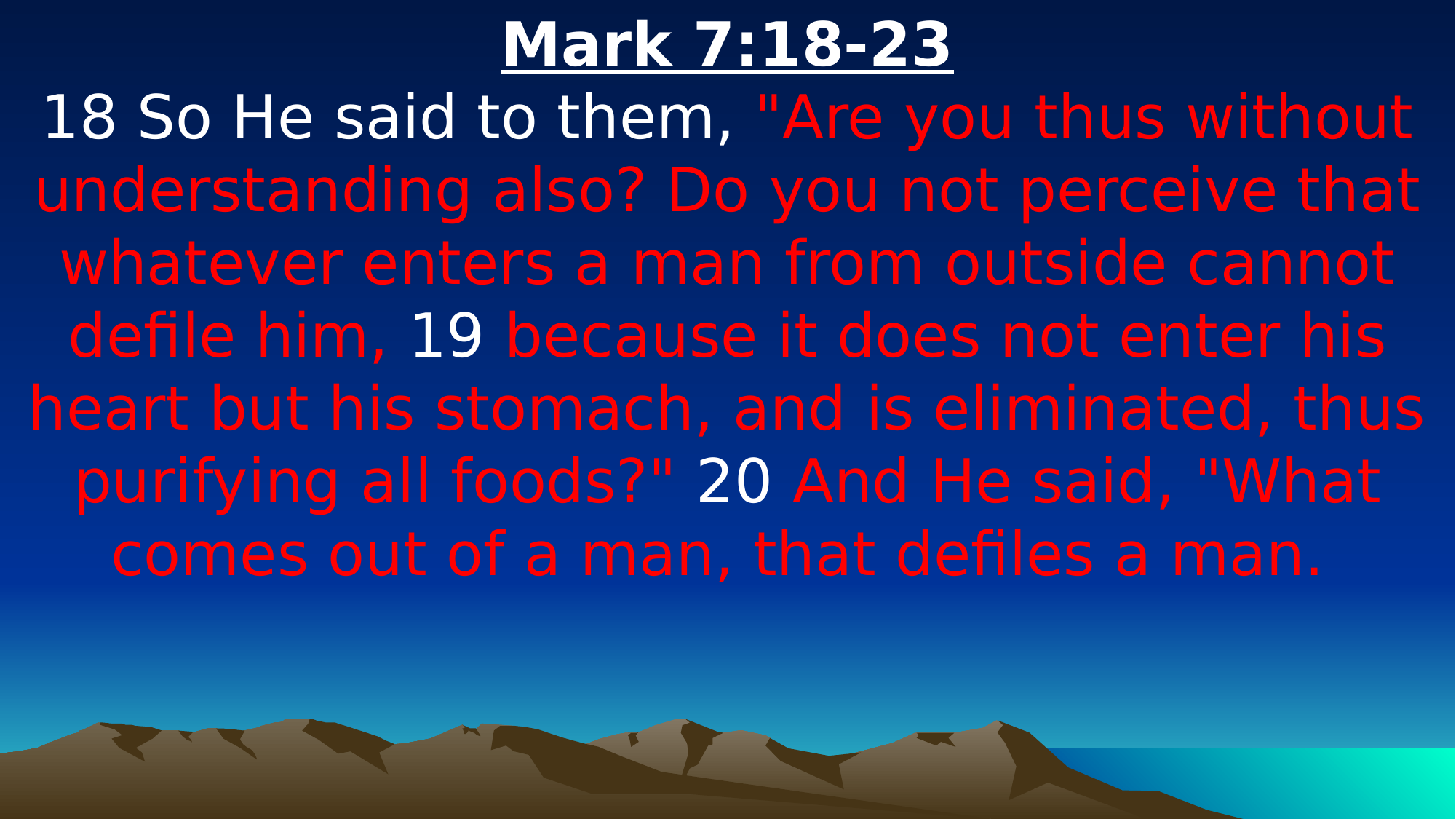

Mark 7:18-23
18 So He said to them, "Are you thus without understanding also? Do you not perceive that whatever enters a man from outside cannot defile him, 19 because it does not enter his heart but his stomach, and is eliminated, thus purifying all foods?" 20 And He said, "What comes out of a man, that defiles a man.